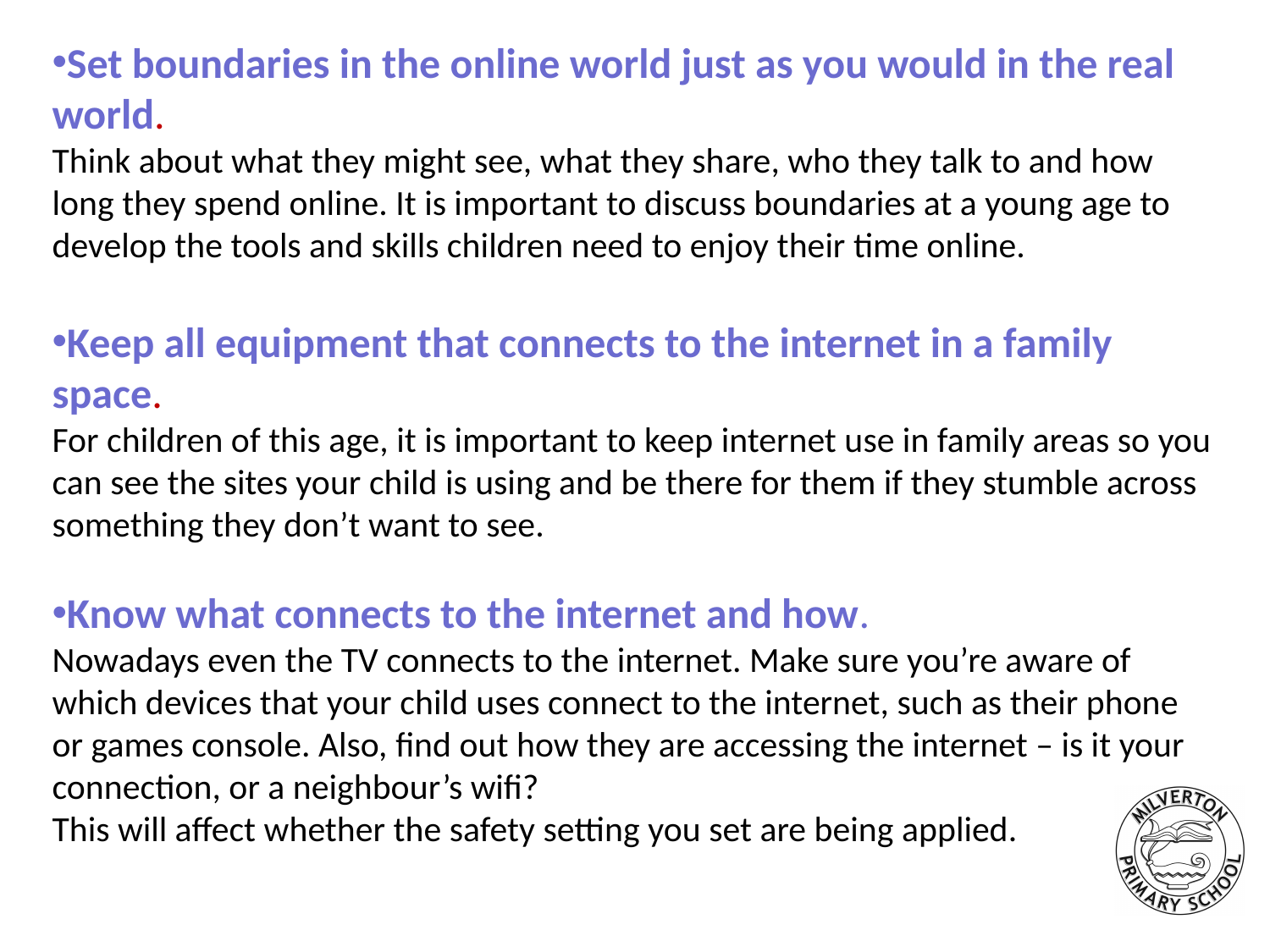

Set boundaries in the online world just as you would in the real world.
Think about what they might see, what they share, who they talk to and how long they spend online. It is important to discuss boundaries at a young age to develop the tools and skills children need to enjoy their time online.

Keep all equipment that connects to the internet in a family space.
For children of this age, it is important to keep internet use in family areas so you can see the sites your child is using and be there for them if they stumble across something they don’t want to see.

Know what connects to the internet and how.
Nowadays even the TV connects to the internet. Make sure you’re aware of which devices that your child uses connect to the internet, such as their phone or games console. Also, find out how they are accessing the internet – is it your connection, or a neighbour’s wifi?
This will affect whether the safety setting you set are being applied.